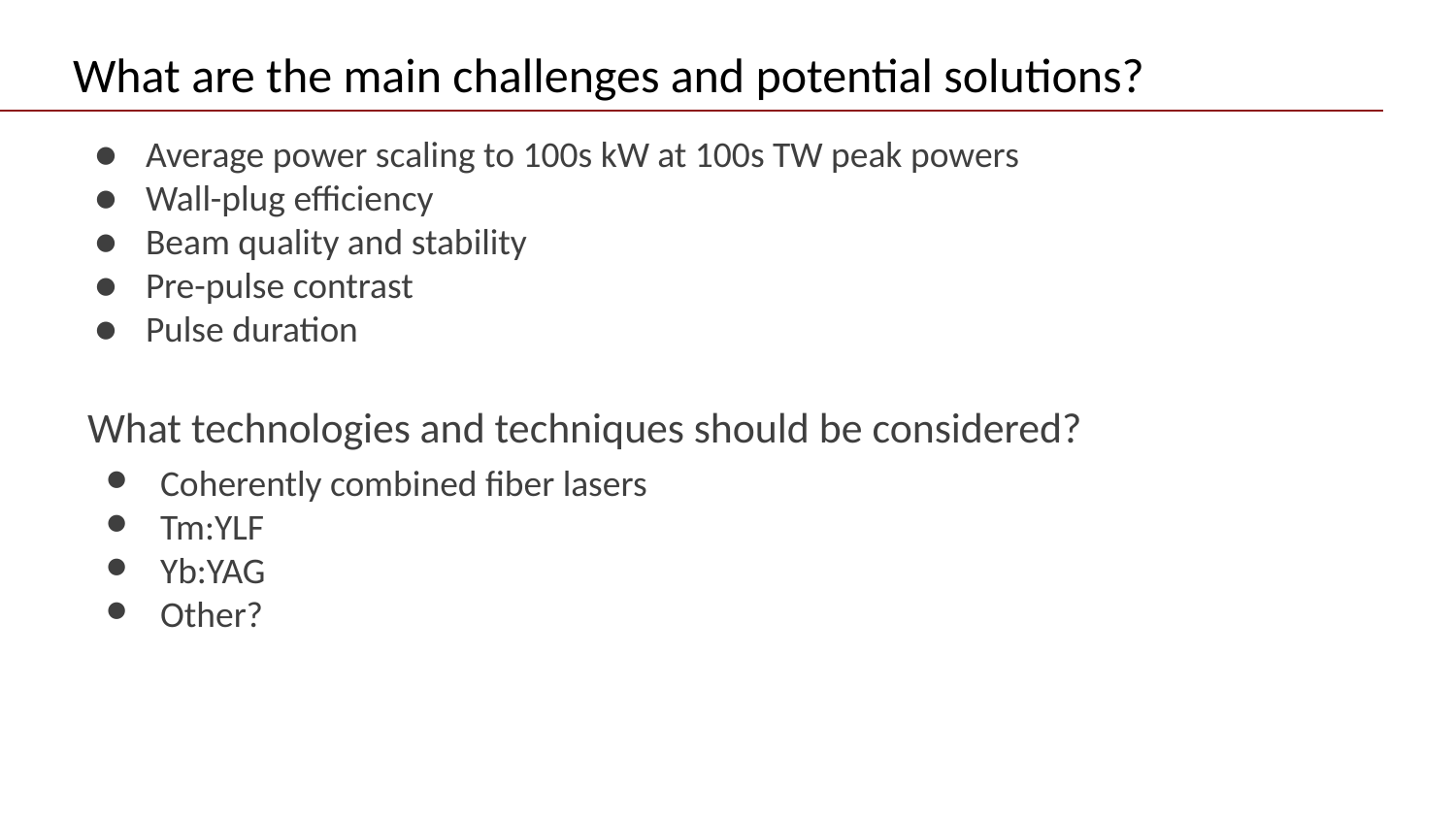

# What are the main challenges and potential solutions?
Average power scaling to 100s kW at 100s TW peak powers
Wall-plug efficiency
Beam quality and stability
Pre-pulse contrast
Pulse duration

What technologies and techniques should be considered?
Coherently combined fiber lasers
Tm:YLF
Yb:YAG
Other?